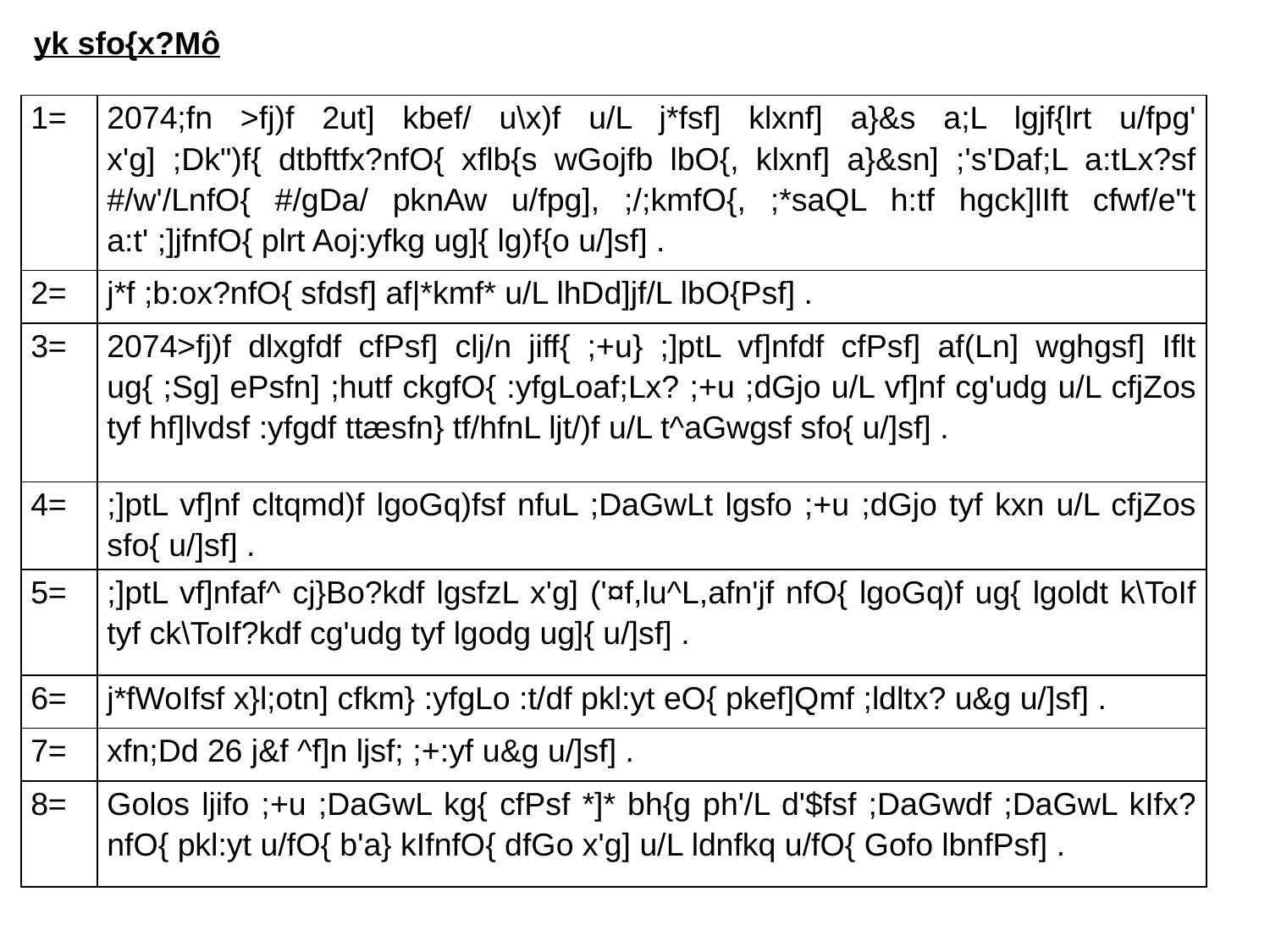

yk sfo{x?Mô
| 1= | 2074;fn >fj)f 2ut] kbef/ u\x)f u/L j\*fsf] klxnf] a}&s a;L lgjf{lrt u/fpg' x'g] ;Dk")f{ dtbftfx?nfO{ xflb{s wGojfb lbO{, klxnf] a}&sn] ;'s'Daf;L a:tLx?sf #/w'/LnfO{ #/gDa/ pknAw u/fpg], ;/;kmfO{, ;\*saQL h:tf hgck]lIft cfwf/e"t a:t' ;]jfnfO{ plrt Aoj:yfkg ug]{ lg)f{o u/]sf] . |
| --- | --- |
| 2= | j\*f ;b:ox?nfO{ sfdsf] af|\*kmf\* u/L lhDd]jf/L lbO{Psf] . |
| 3= | 2074>fj)f dlxgfdf cfPsf] clj/n jiff{ ;+u} ;]ptL vf]nfdf cfPsf] af(Ln] wghgsf] Iflt ug{ ;Sg] ePsfn] ;hutf ckgfO{ :yfgLoaf;Lx? ;+u ;dGjo u/L vf]nf cg'udg u/L cfjZos tyf hf]lvdsf :yfgdf ttæsfn} tf/hfnL ljt/)f u/L t^aGwgsf sfo{ u/]sf] . |
| 4= | ;]ptL vf]nf cltqmd)f lgoGq)fsf nfuL ;DaGwLt lgsfo ;+u ;dGjo tyf kxn u/L cfjZos sfo{ u/]sf] . |
| 5= | ;]ptL vf]nfaf^ cj}Bo?kdf lgsfzL x'g] ('¤f,lu^L,afn'jf nfO{ lgoGq)f ug{ lgoldt k\ToIf tyf ck\ToIf?kdf cg'udg tyf lgodg ug]{ u/]sf] . |
| 6= | j\*fWoIfsf x}l;otn] cfkm} :yfgLo :t/df pkl:yt eO{ pkef]Qmf ;ldltx? u&g u/]sf] . |
| 7= | xfn;Dd 26 j&f ^f]n ljsf; ;+:yf u&g u/]sf] . |
| 8= | Golos ljifo ;+u ;DaGwL kg{ cfPsf \*]\* bh{g ph'/L d'$fsf ;DaGwdf ;DaGwL kIfx?nfO{ pkl:yt u/fO{ b'a} kIfnfO{ dfGo x'g] u/L ldnfkq u/fO{ Gofo lbnfPsf] . |